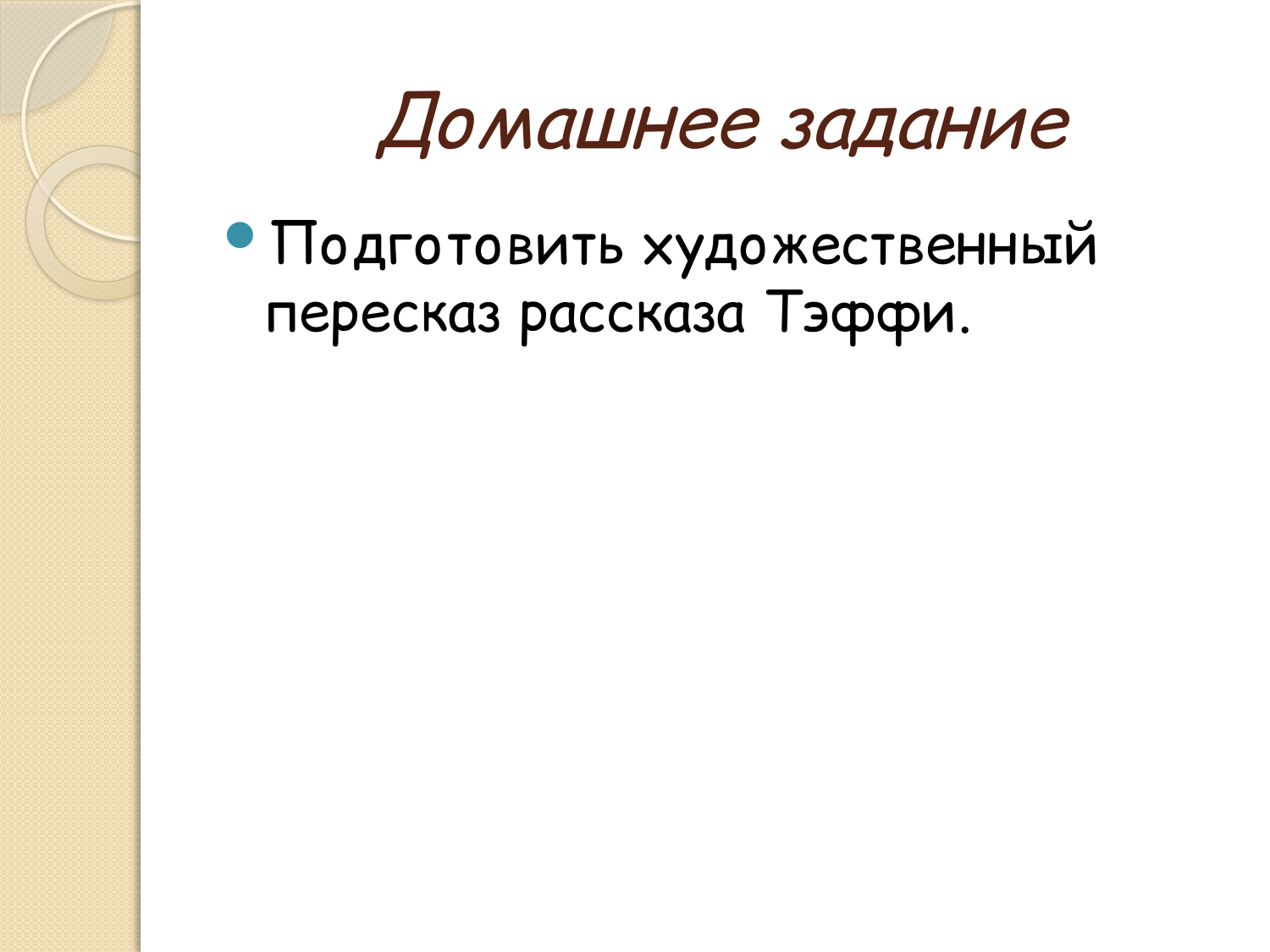

# Домашнее задание
Подготовить художественный пересказ рассказа Тэффи.